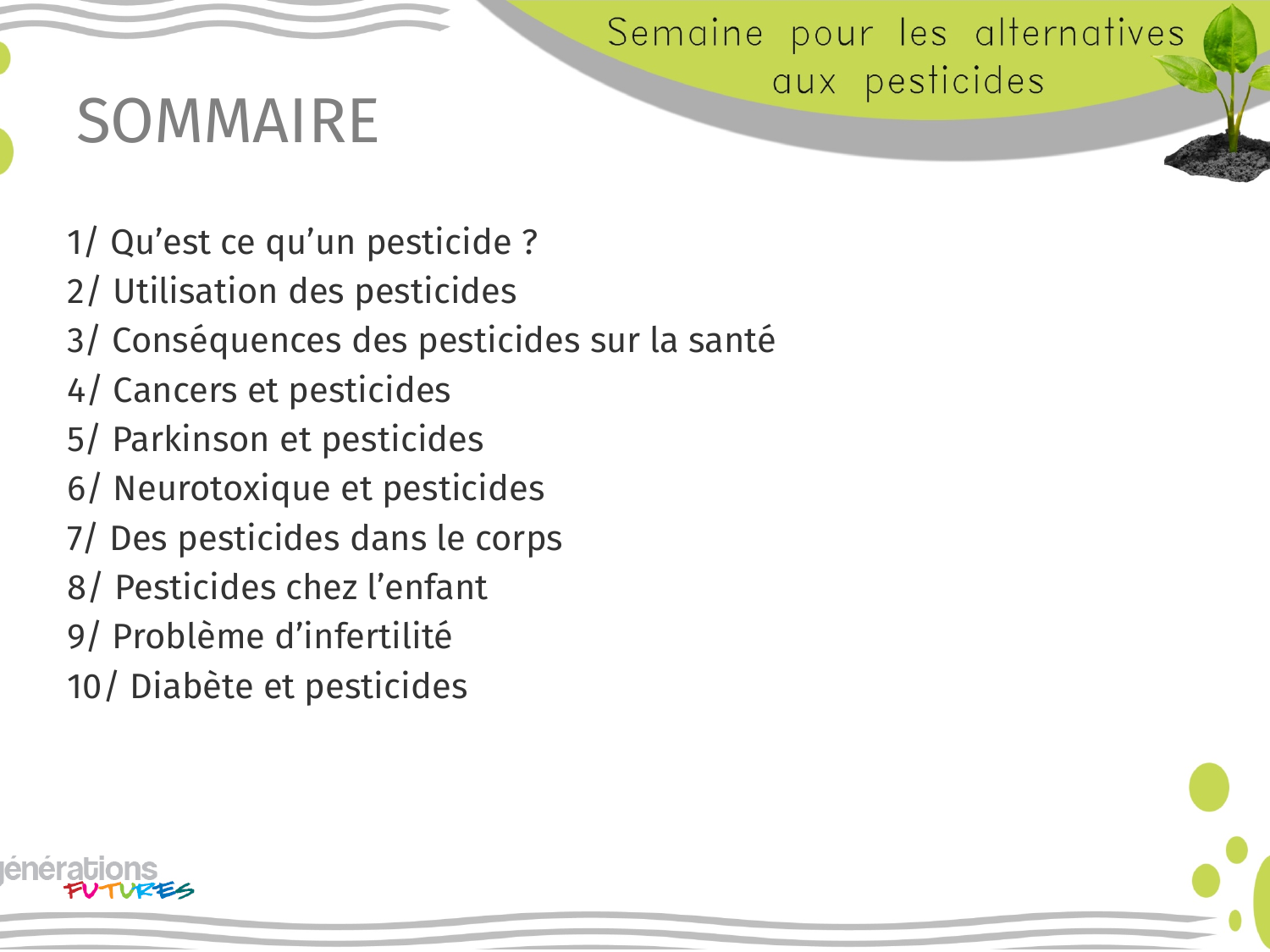

# SOMMAIRE

1/ Qu’est ce qu’un pesticide ?
2/ Utilisation des pesticides
3/ Conséquences des pesticides sur la santé
4/ Cancers et pesticides
5/ Parkinson et pesticides
6/ Neurotoxique et pesticides
7/ Des pesticides dans le corps
8/ Pesticides chez l’enfant
9/ Problème d’infertilité
10/ Diabète et pesticides